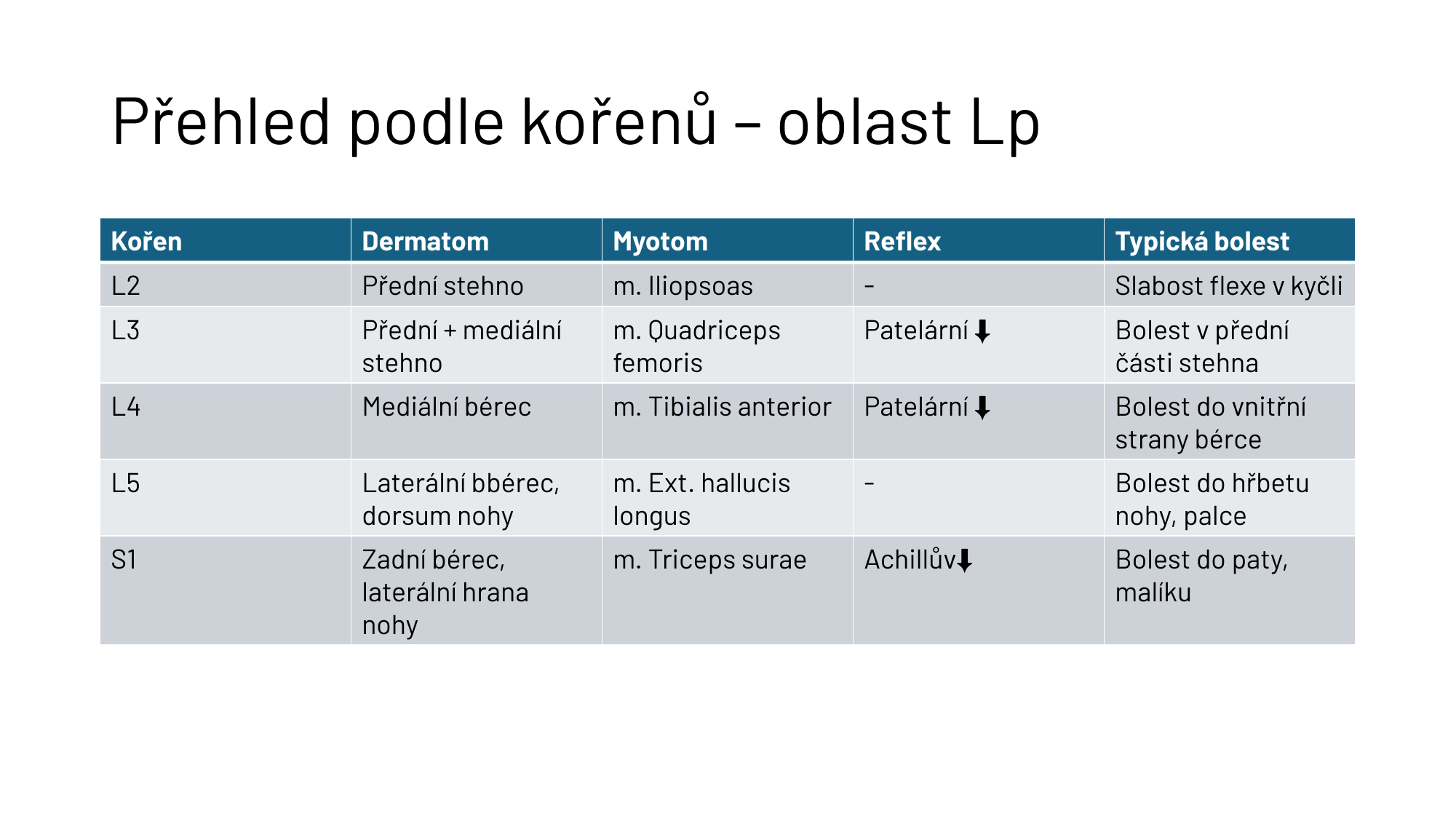

# Přehled podle kořenů – oblast Lp
| Kořen | Dermatom | Myotom | Reflex | Typická bolest |
| --- | --- | --- | --- | --- |
| L2 | Přední stehno | m. Iliopsoas | - | Slabost flexe v kyčli |
| L3 | Přední + mediální stehno | m. Quadriceps femoris | Patelární ⬇️ | Bolest v přední části stehna |
| L4 | Mediální bérec | m. Tibialis anterior | Patelární ⬇️ | Bolest do vnitřní strany bérce |
| L5 | Laterální bbérec, dorsum nohy | m. Ext. hallucis longus | - | Bolest do hřbetu nohy, palce |
| S1 | Zadní bérec, laterální hrana nohy | m. Triceps surae | Achillův⬇️ | Bolest do paty, malíku |